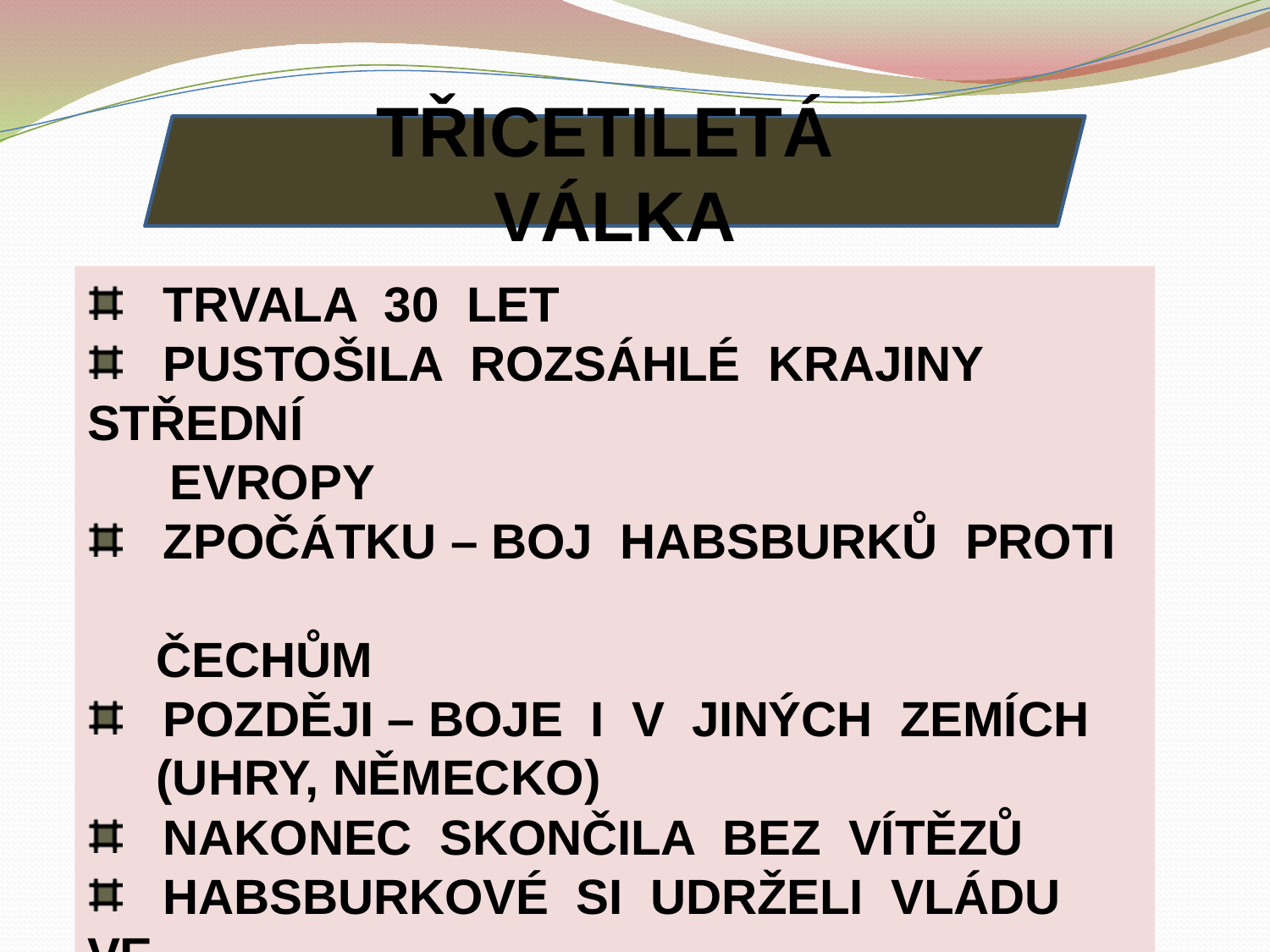

TŘICETILETÁ  VÁLKA
   TRVALA  30  LET
   PUSTOŠILA  ROZSÁHLÉ  KRAJINY  STŘEDNÍ
      EVROPY
   ZPOČÁTKU – BOJ  HABSBURKŮ  PROTI
     ČECHŮM
   POZDĚJI – BOJE  I  V  JINÝCH  ZEMÍCH
     (UHRY, NĚMECKO)
   NAKONEC  SKONČILA  BEZ  VÍTĚZŮ
   HABSBURKOVÉ  SI  UDRŽELI  VLÁDU  VE
      VŠECH  ZEMÍCH  SVÉ  ŘÍŠE